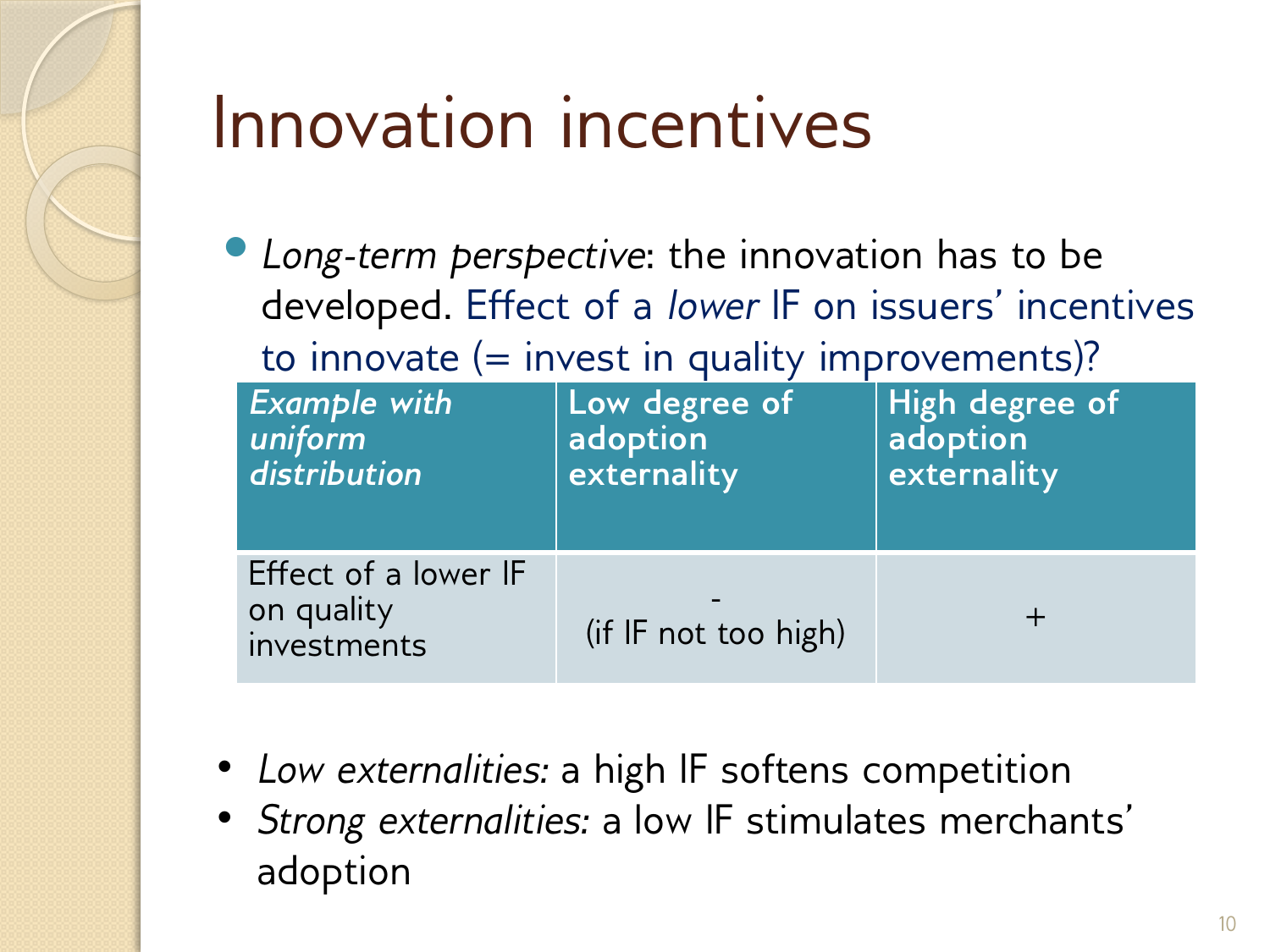

# Innovation incentives
Long-term perspective: the innovation has to be developed. Effect of a lower IF on issuers’ incentives to innovate (= invest in quality improvements)?
| Example with uniform distribution | Low degree of adoption externality | High degree of adoption externality |
| --- | --- | --- |
| Effect of a lower IF on quality investments | - (if IF not too high) | + |
Low externalities: a high IF softens competition
Strong externalities: a low IF stimulates merchants’ adoption
10